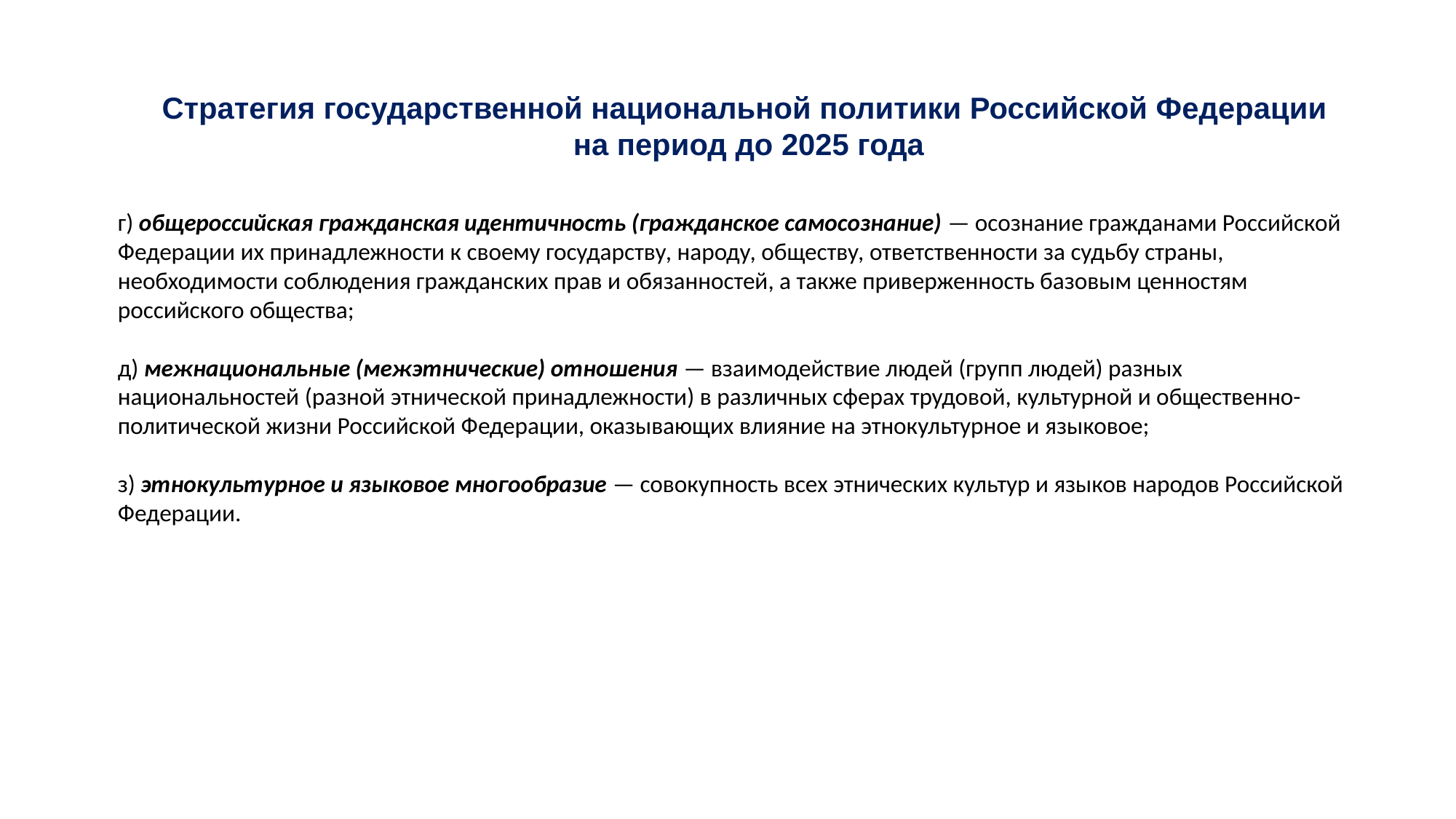

Стратегия государственной национальной политики Российской Федерации
на период до 2025 года

г) общероссийская гражданская идентичность (гражданское самосознание) — осознание гражданами Российской Федерации их принадлежности к своему государству, народу, обществу, ответственности за судьбу страны, необходимости соблюдения гражданских прав и обязанностей, а также приверженность базовым ценностям российского общества;

д) межнациональные (межэтнические) отношения — взаимодействие людей (групп людей) разных национальностей (разной этнической принадлежности) в различных сферах трудовой, культурной и общественно-политической жизни Российской Федерации, оказывающих влияние на этнокультурное и языковое;

з) этнокультурное и языковое многообразие — совокупность всех этнических культур и языков народов Российской Федерации.